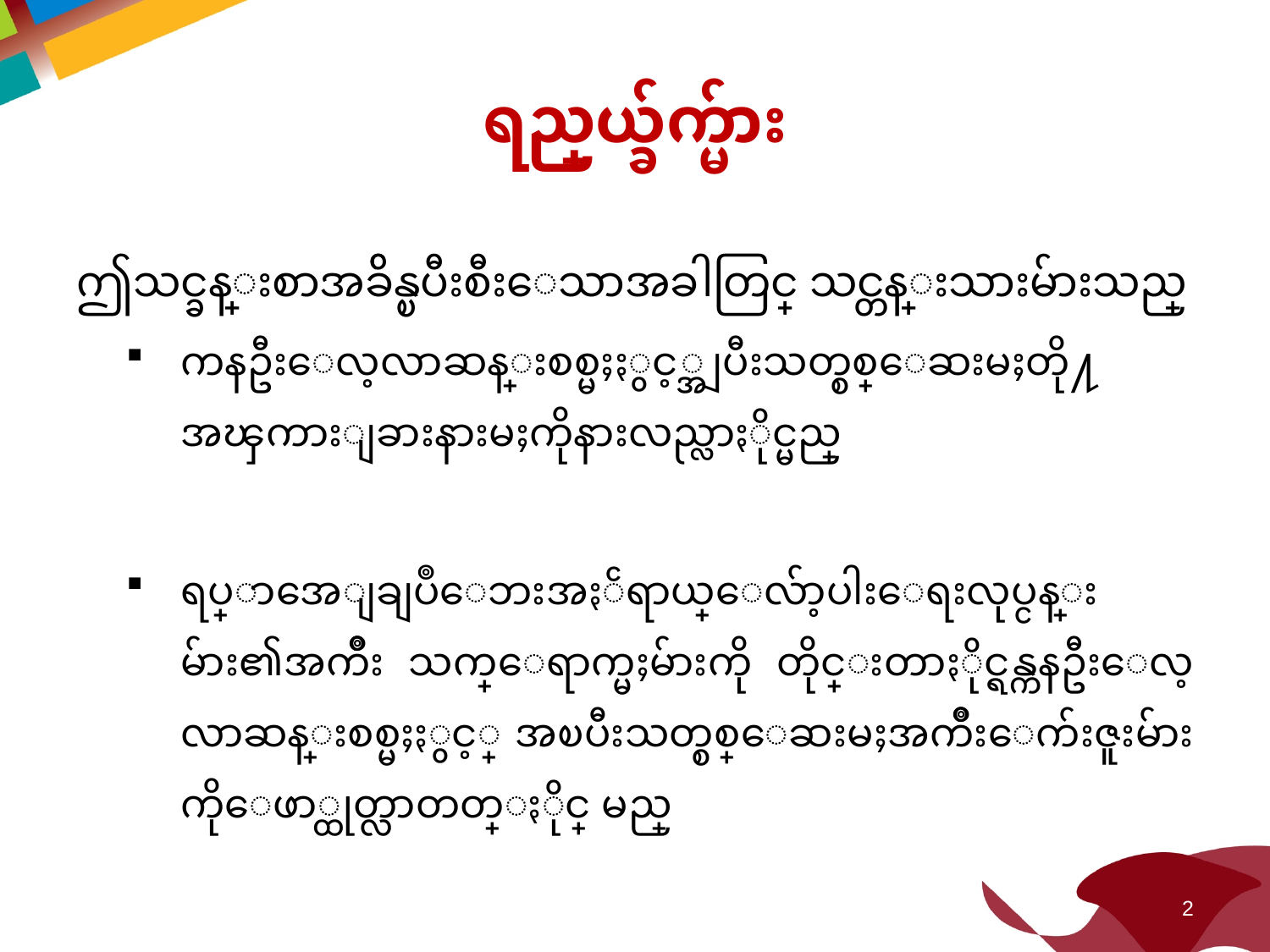

# ရည္ရြယ္ခ်က္မ်ား
ဤသင္ခန္းစာအခ်ိန္ၿပီးစီးေသာအခါတြင္ သင္တန္းသားမ်ားသည္
ကနဦးေလ့လာဆန္းစစ္မႈႏွင့္အျပီးသတ္စစ္ေဆးမႈတို႔    အၾကားျခားနားမႈကိုနားလည္လာႏိုင္မည္

ရပ္ရြာအေျချပဳေဘးအႏၲရာယ္ေလ်ာ့ပါးေရးလုပ္ငန္းမ်ား၏အက်ိဳး သက္ေရာက္မႈမ်ားကို တိုင္းတာႏိုင္ရန္ကနဦးေလ့ လာဆန္းစစ္မႈႏွင့္ အၿပီးသတ္စစ္ေဆးမႈအက်ိဳးေက်းဇူးမ်ားကိုေဖာ္ထုတ္လာတတ္ႏိုင္ မည္

2